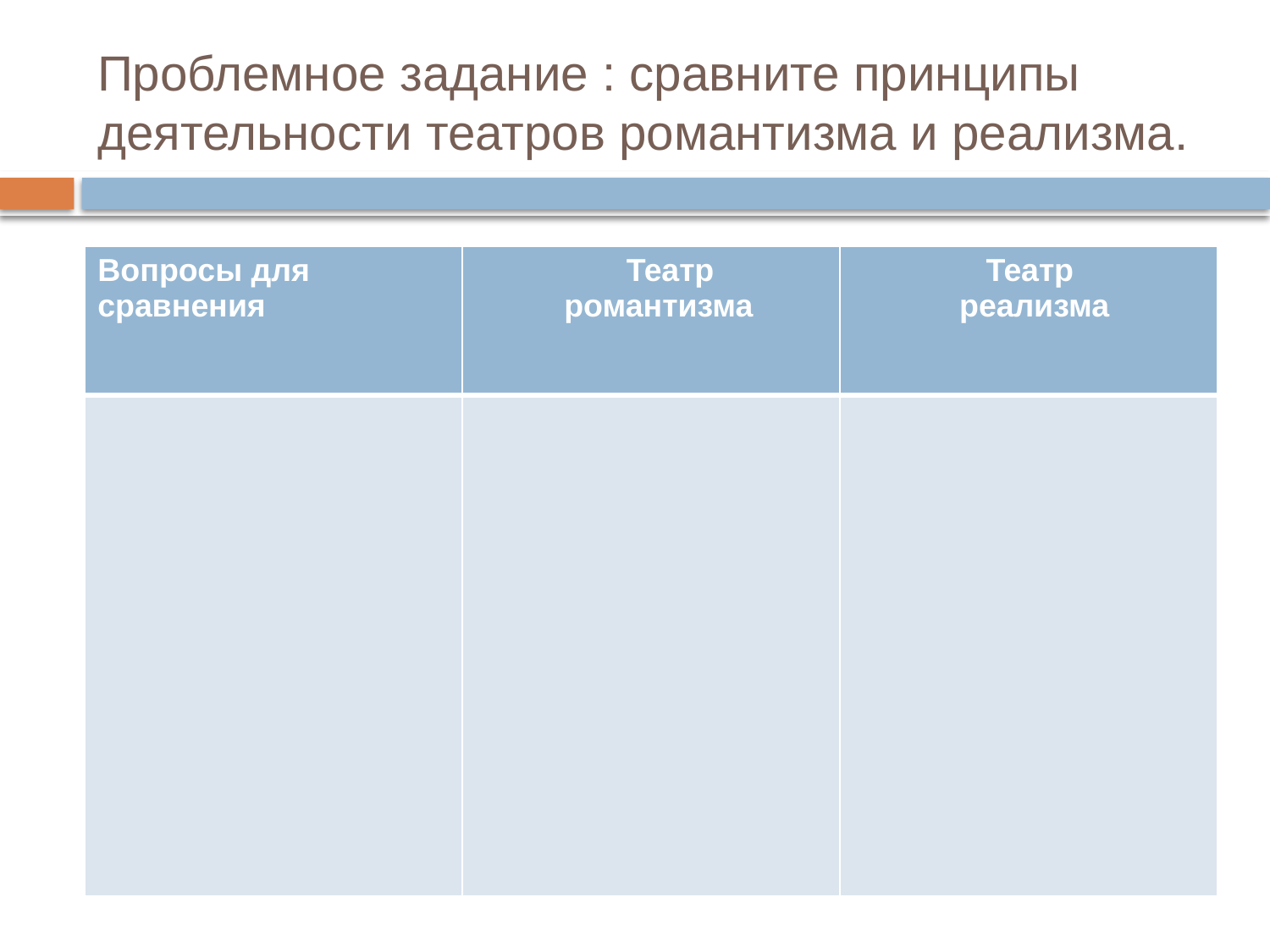

# Проблемное задание : сравните принципы деятельности театров романтизма и реализма.
| Вопросы для сравнения | Театр романтизма | Театр реализма |
| --- | --- | --- |
|  |  |  |